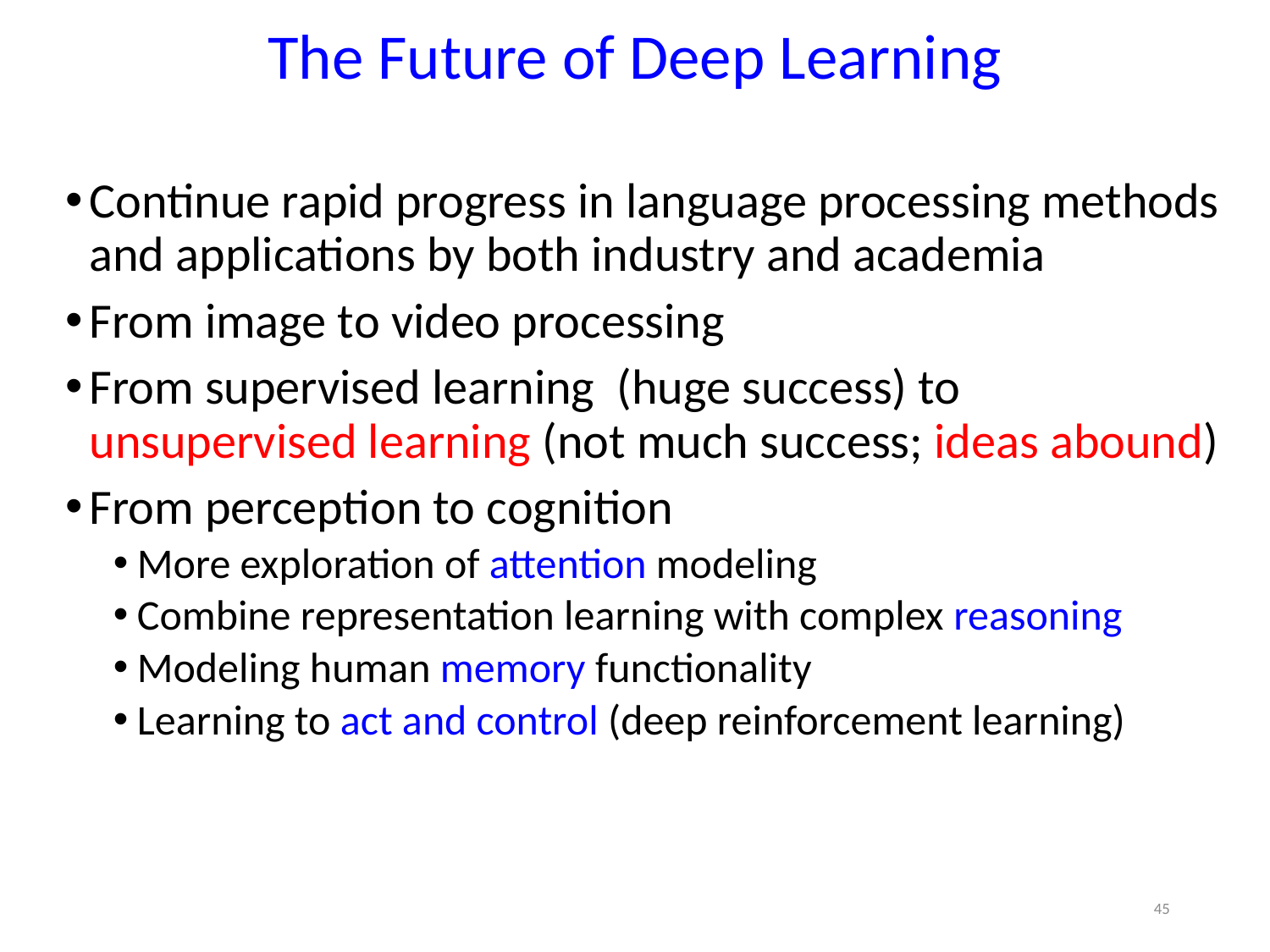

# The Future of Deep Learning
Continue rapid progress in language processing methods and applications by both industry and academia
From image to video processing
From supervised learning  (huge success) to unsupervised learning (not much success; ideas abound)
From perception to cognition
More exploration of attention modeling
Combine representation learning with complex reasoning
Modeling human memory functionality
Learning to act and control (deep reinforcement learning)

45